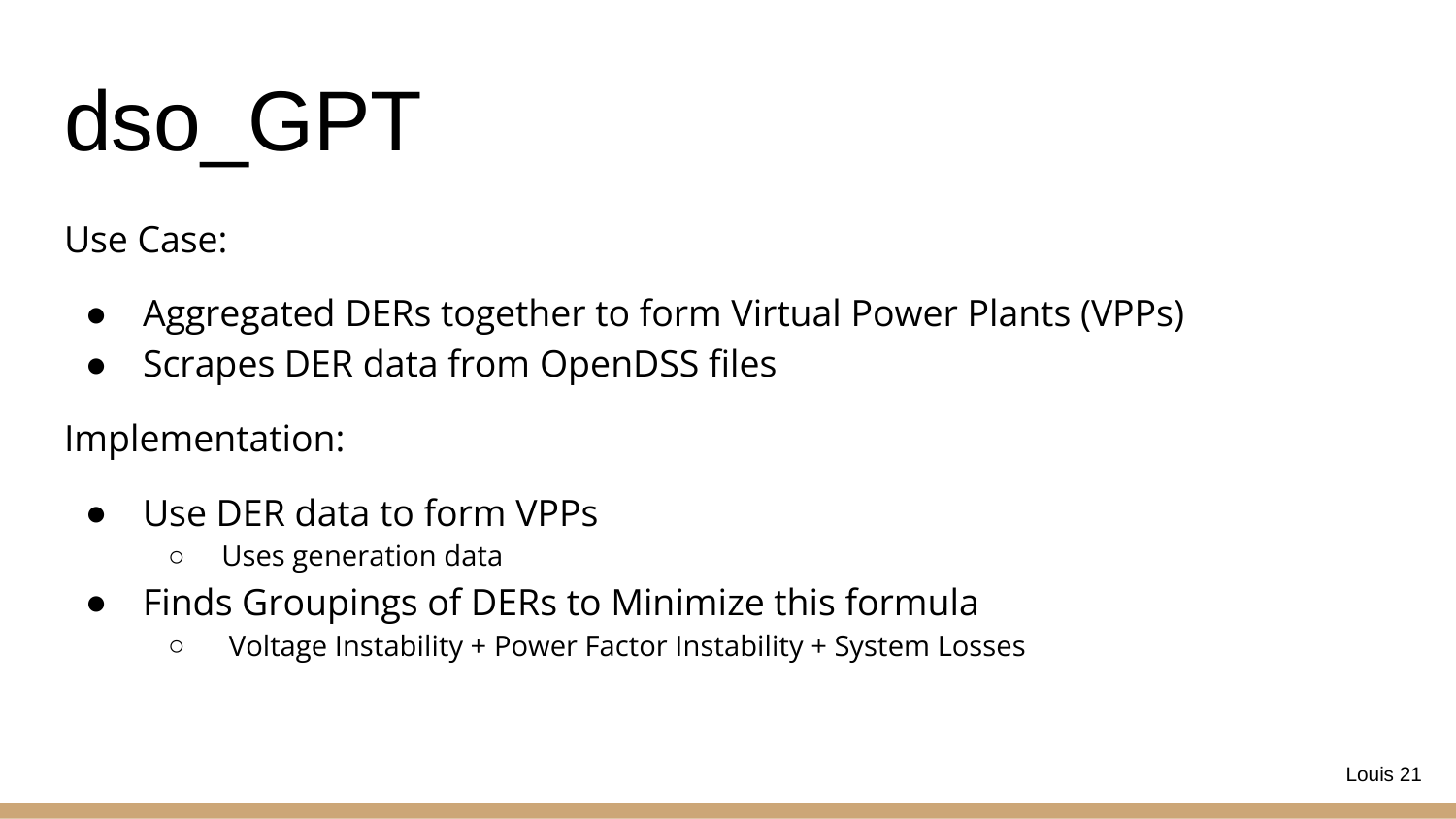

# dso_GPT
Use Case:
Aggregated DERs together to form Virtual Power Plants (VPPs)
Scrapes DER data from OpenDSS files
Implementation:
Use DER data to form VPPs
Uses generation data
Finds Groupings of DERs to Minimize this formula
 Voltage Instability + Power Factor Instability + System Losses

 Louis 21